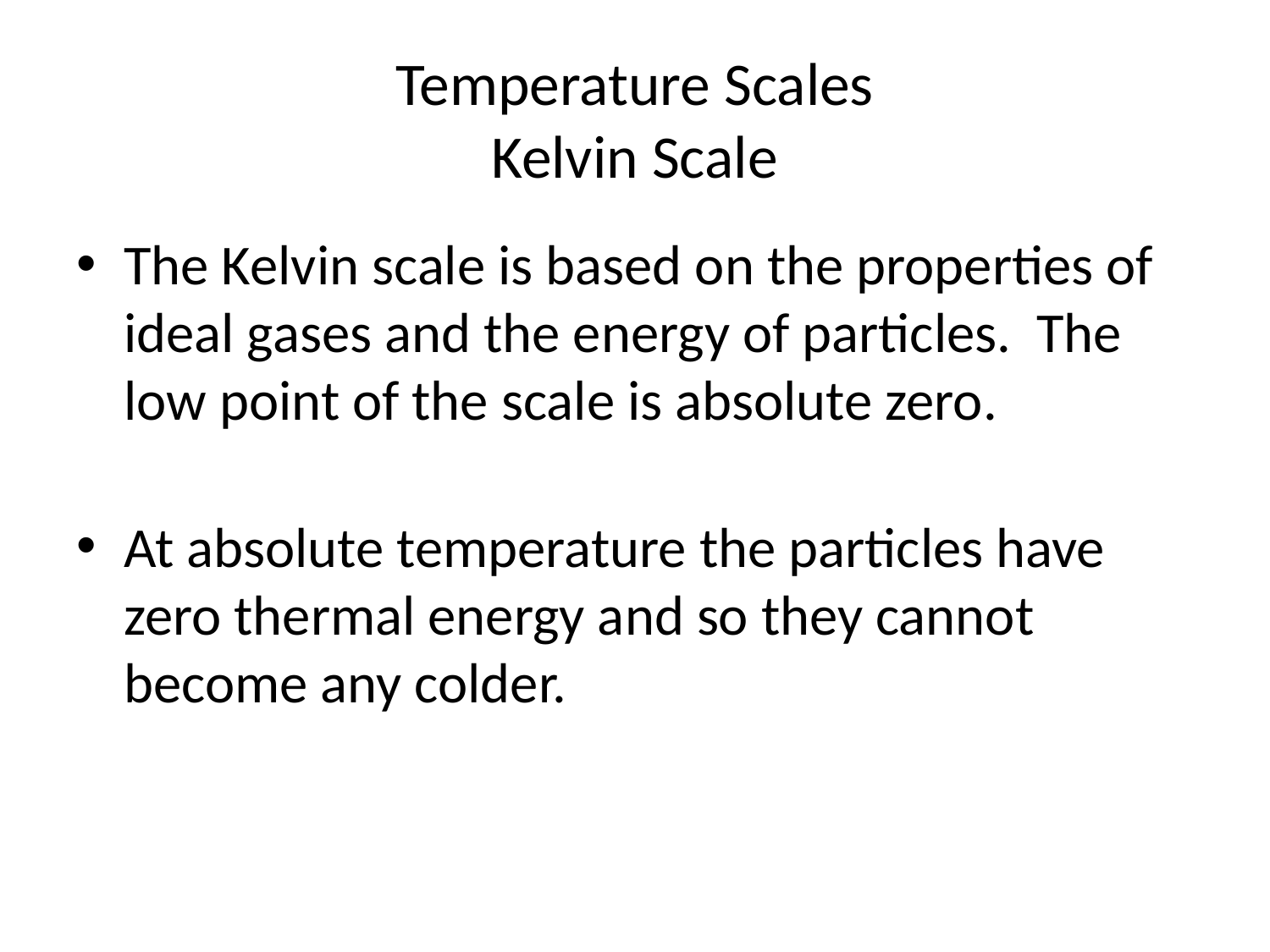

# Temperature Scales Kelvin Scale
The Kelvin scale is based on the properties of ideal gases and the energy of particles.  The low point of the scale is absolute zero.
At absolute temperature the particles have zero thermal energy and so they cannot become any colder.